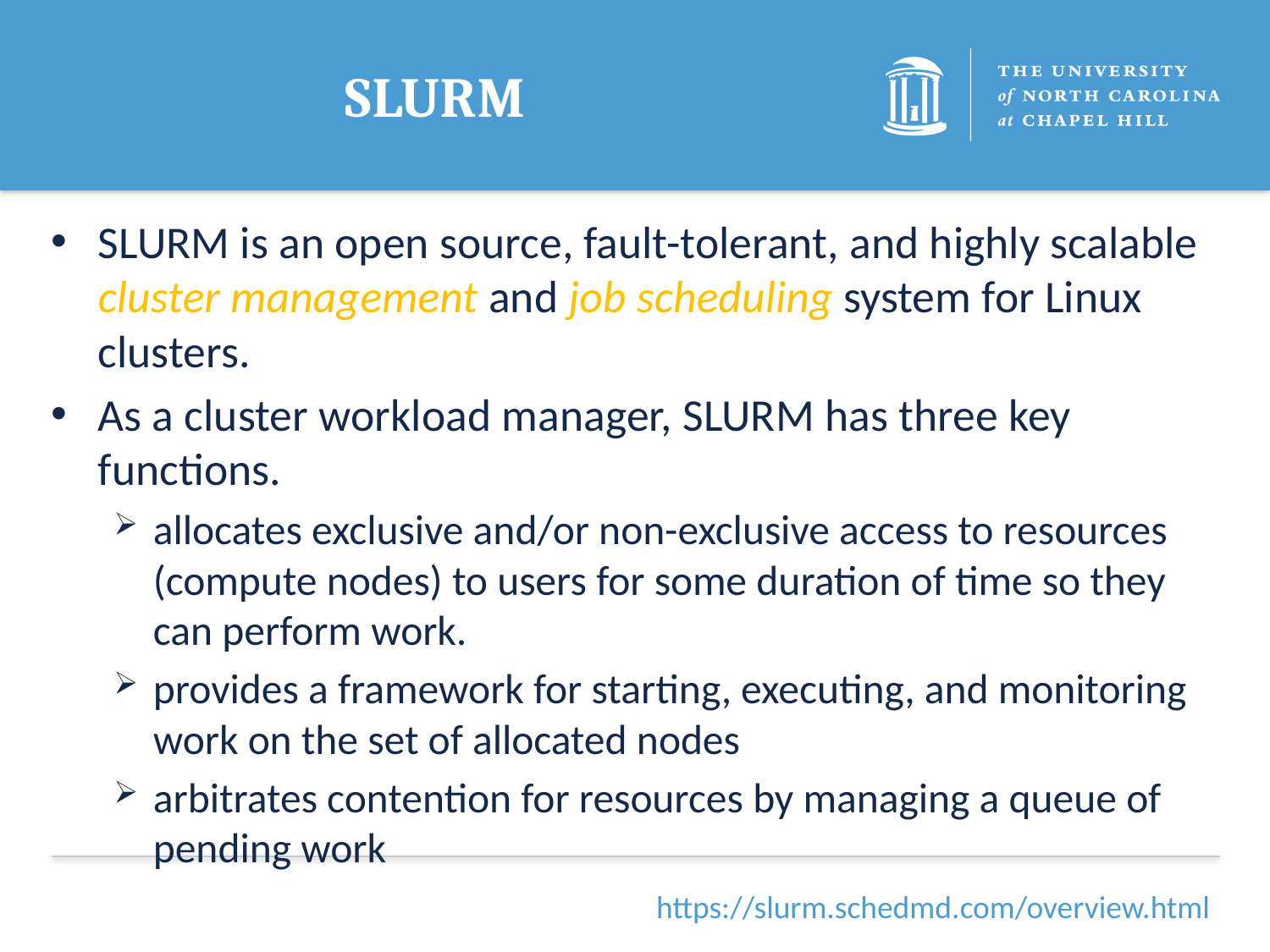

# SLURM
SLURM is an open source, fault-tolerant, and highly scalable cluster management and job scheduling system for Linux clusters.
As a cluster workload manager, SLURM has three key functions.
allocates exclusive and/or non-exclusive access to resources (compute nodes) to users for some duration of time so they can perform work.
provides a framework for starting, executing, and monitoring work on the set of allocated nodes
arbitrates contention for resources by managing a queue of pending work
https://slurm.schedmd.com/overview.html